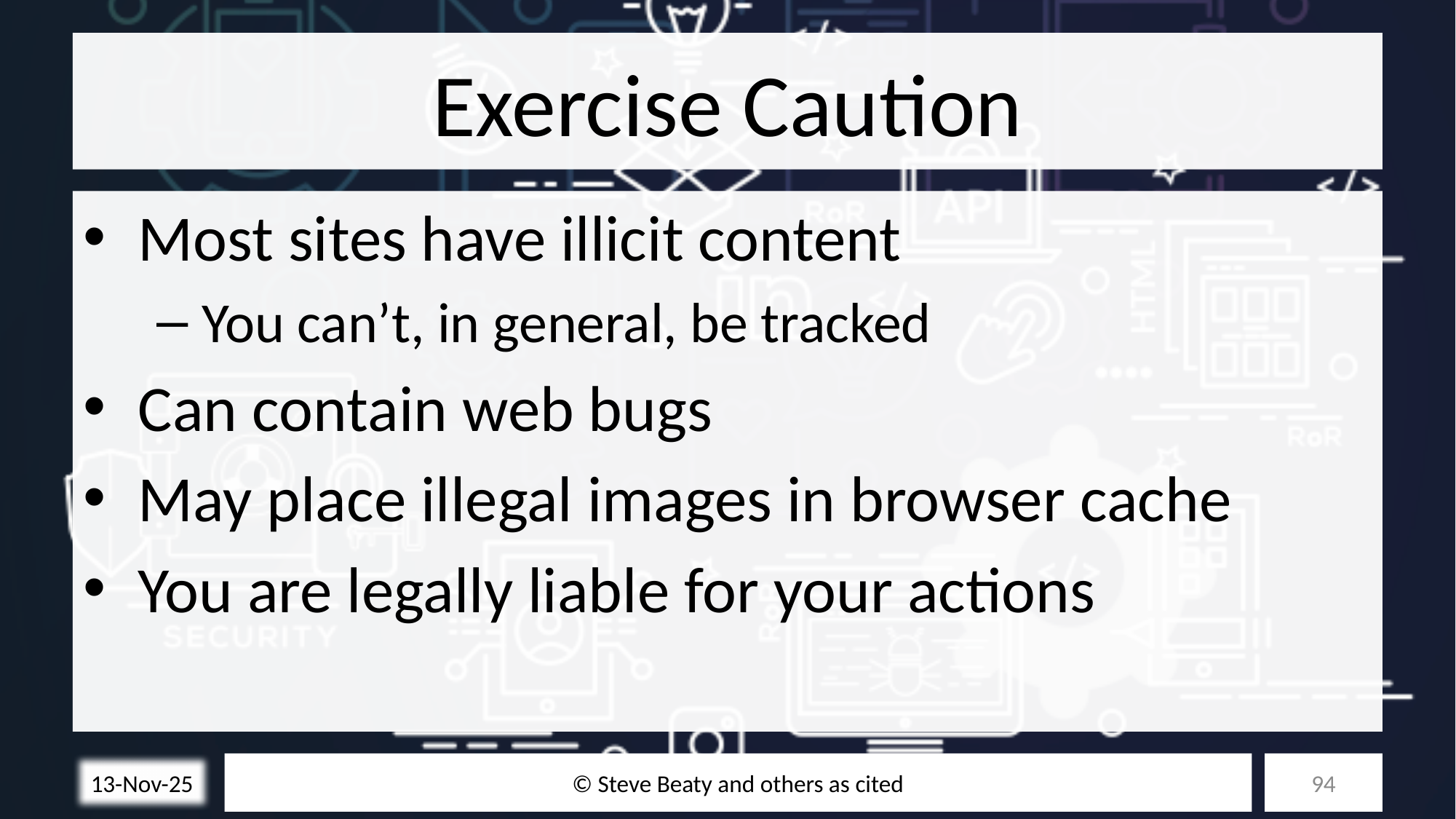

# Exercise Caution
Most sites have illicit content
You can’t, in general, be tracked
Can contain web bugs
May place illegal images in browser cache
You are legally liable for your actions
© Steve Beaty and others as cited
94